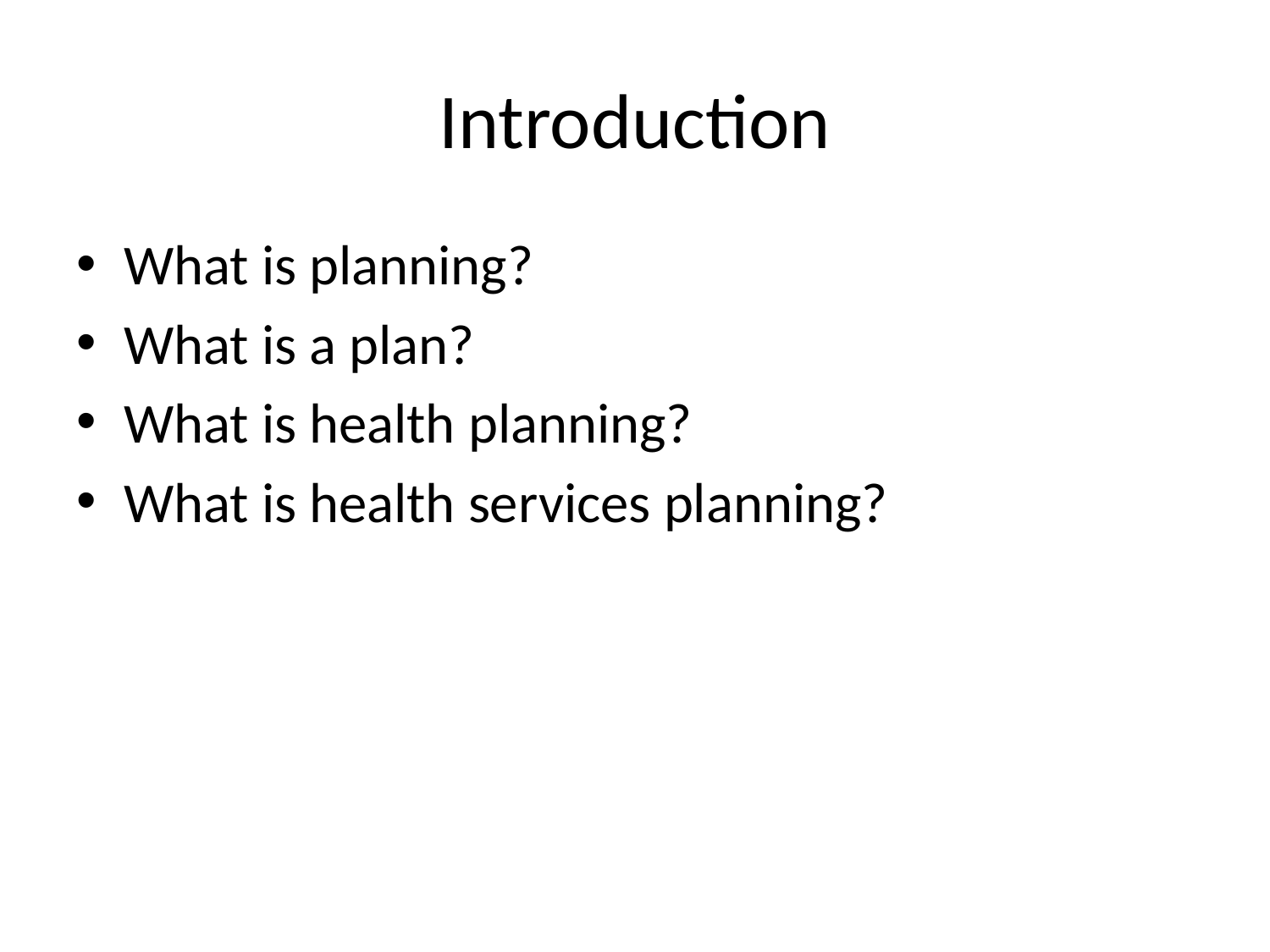

# Introduction
What is planning?
What is a plan?
What is health planning?
What is health services planning?